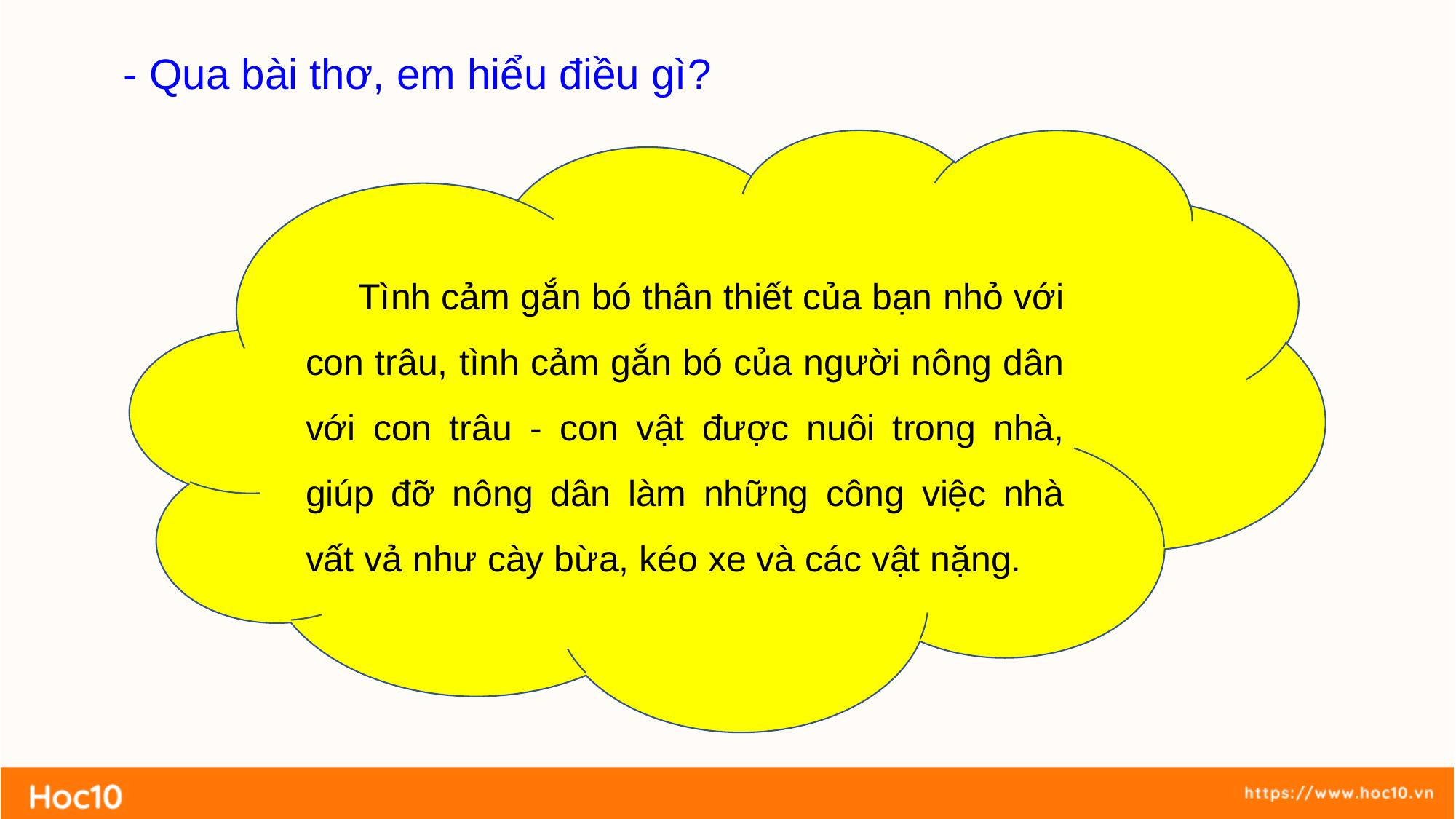

- Qua bài thơ, em hiểu điều gì?
     Tình cảm gắn bó thân thiết của bạn nhỏ với con trâu, tình cảm gắn bó của người nông dân với con trâu - con vật được nuôi trong nhà, giúp đỡ nông dân làm những công việc nhà vất vả như cày bừa, kéo xe và các vật nặng.